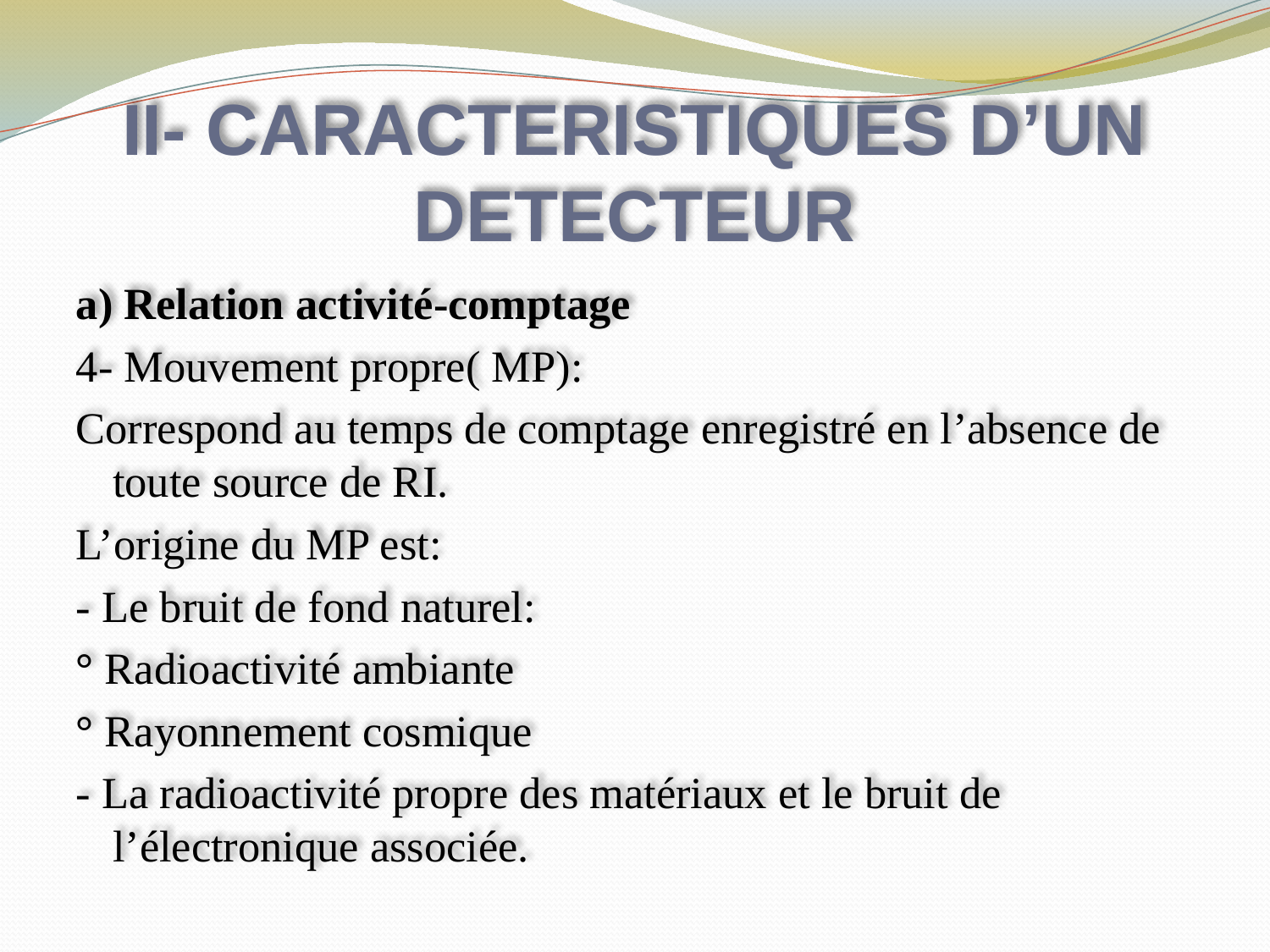

# II- CARACTERISTIQUES D’UN DETECTEUR
a) Relation activité-comptage
4- Mouvement propre( MP):
Correspond au temps de comptage enregistré en l’absence de toute source de RI.
L’origine du MP est:
- Le bruit de fond naturel:
° Radioactivité ambiante
° Rayonnement cosmique
- La radioactivité propre des matériaux et le bruit de l’électronique associée.